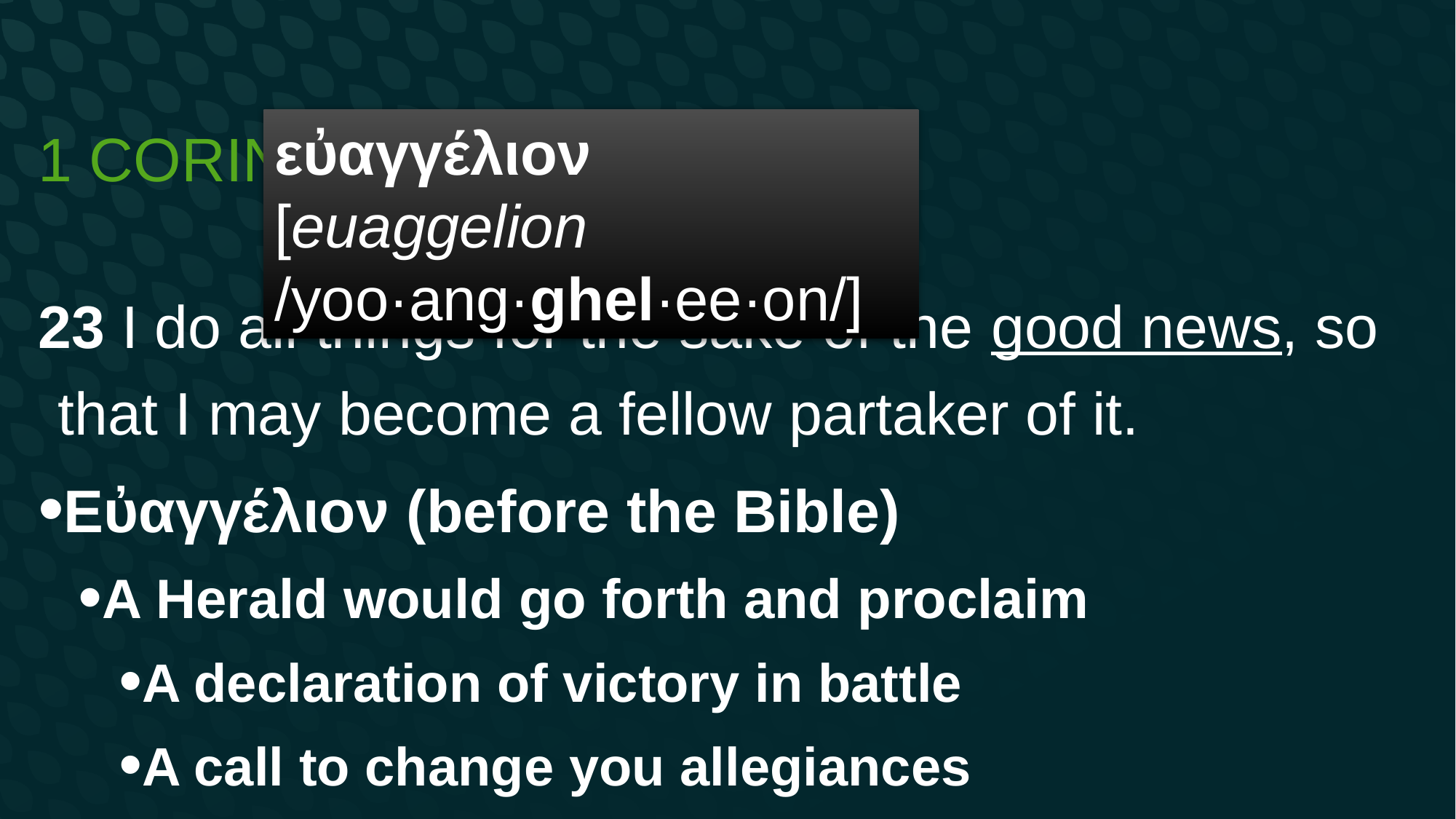

# 1 Corinthians 9
εὐαγγέλιον [euaggelion /yoo·ang·ghel·ee·on/]
23 I do all things for the sake of the good news, so that I may become a fellow partaker of it.
Εὐαγγέλιον (before the Bible)
A Herald would go forth and proclaim
A declaration of victory in battle
A call to change you allegiances